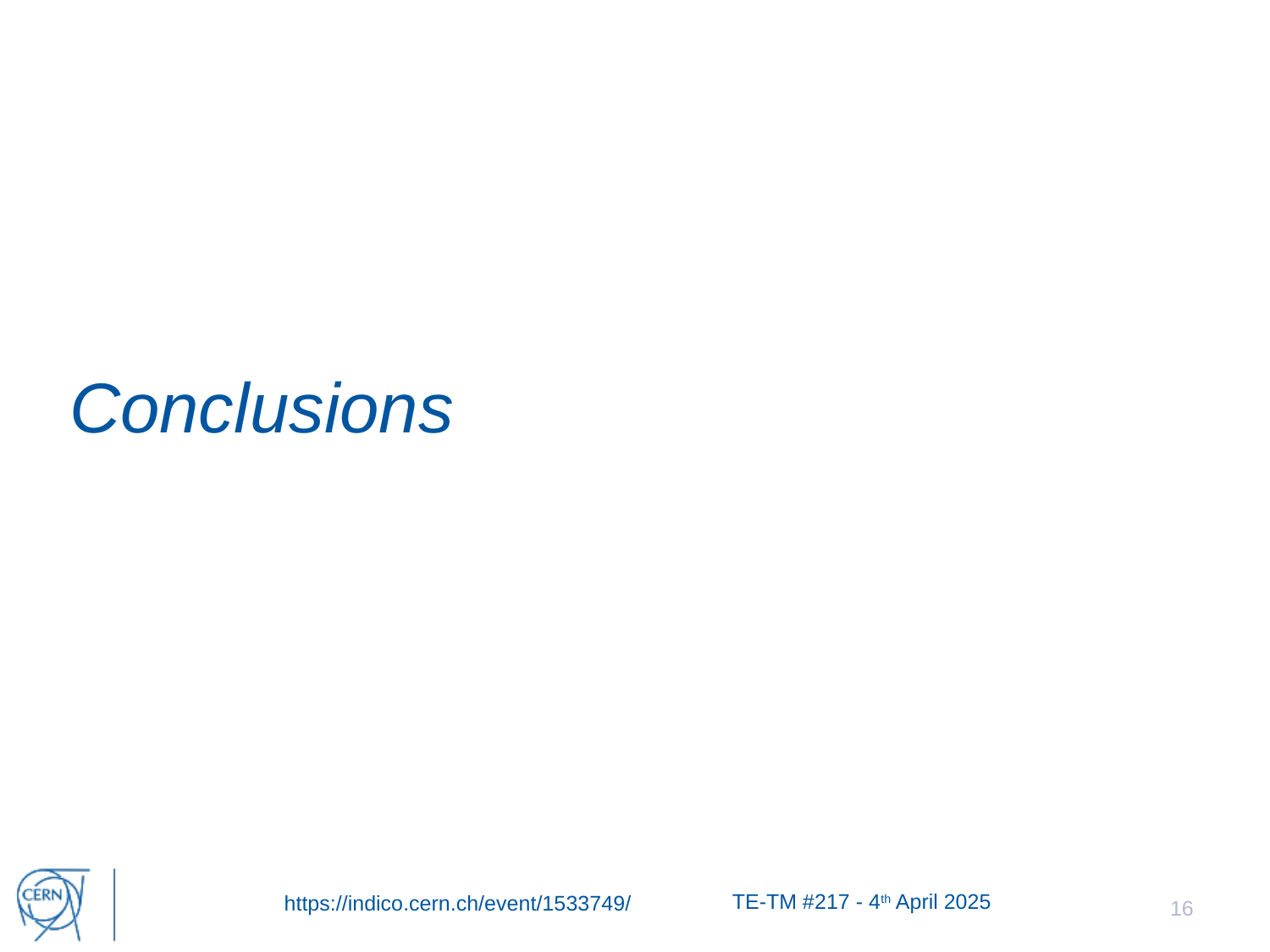

# Conclusions
TE-TM #217 - 4th April 2025
16
https://indico.cern.ch/event/1533749/